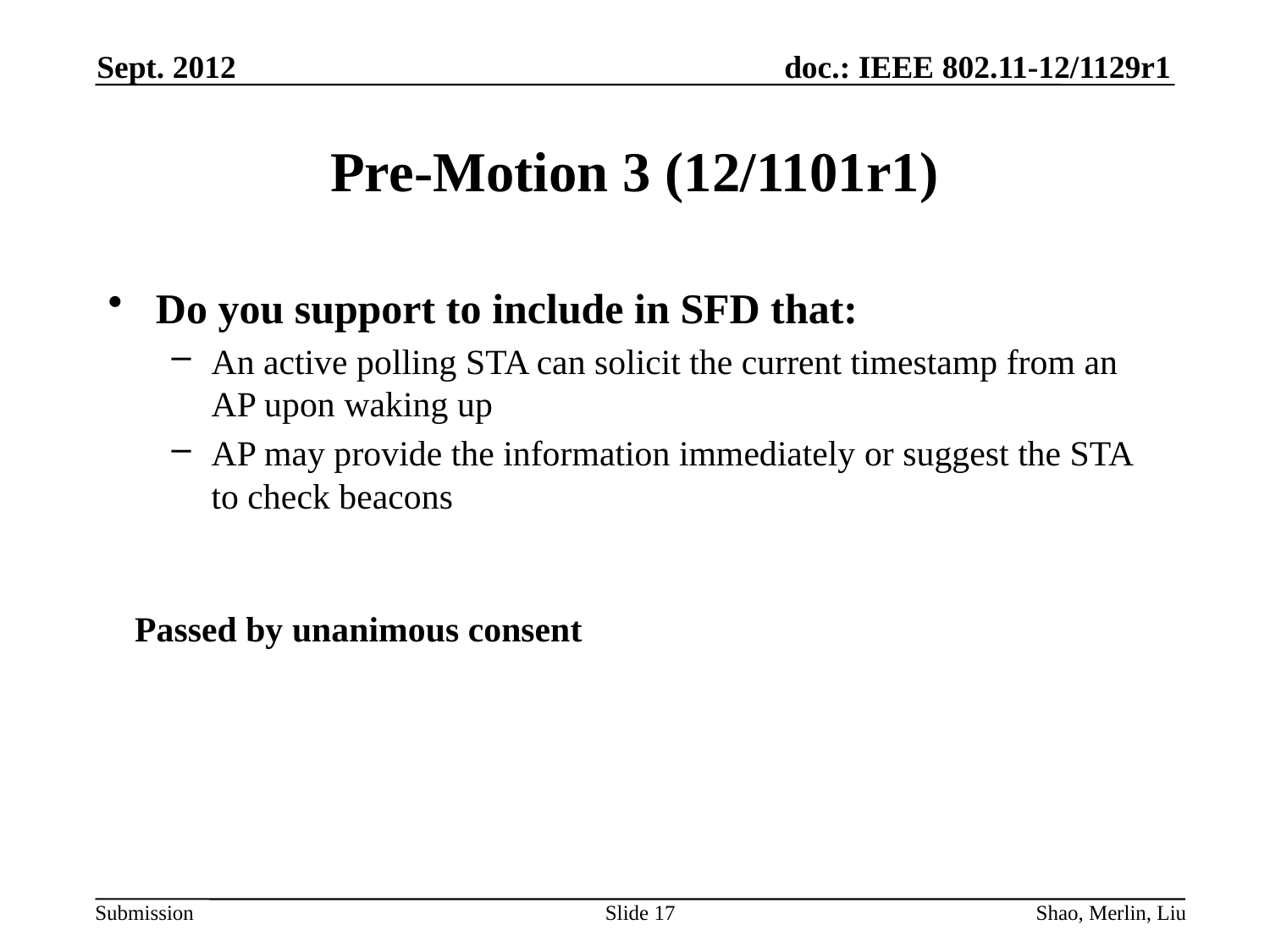

Sept. 2012
# Pre-Motion 3 (12/1101r1)
Do you support to include in SFD that:
An active polling STA can solicit the current timestamp from an AP upon waking up
AP may provide the information immediately or suggest the STA to check beacons

   Passed by unanimous consent

Slide 17
Shao, Merlin, Liu